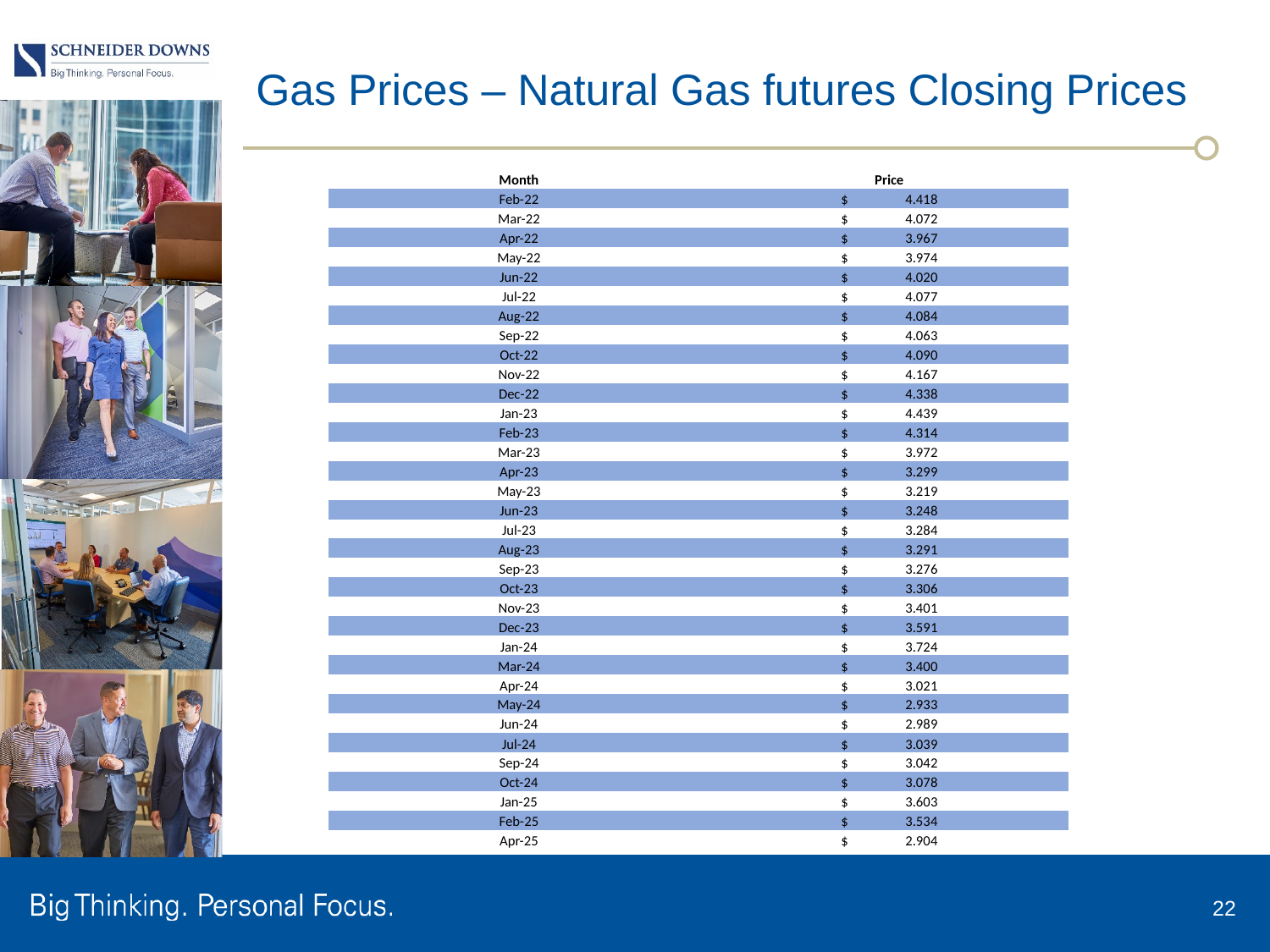

# Gas Prices – Natural Gas futures Closing Prices
| Month | Price |
| --- | --- |
| Feb-22 | $ 4.418 |
| Mar-22 | $ 4.072 |
| Apr-22 | $ 3.967 |
| May-22 | $ 3.974 |
| Jun-22 | $ 4.020 |
| Jul-22 | $ 4.077 |
| Aug-22 | $ 4.084 |
| Sep-22 | $ 4.063 |
| Oct-22 | $ 4.090 |
| Nov-22 | $ 4.167 |
| Dec-22 | $ 4.338 |
| Jan-23 | $ 4.439 |
| Feb-23 | $ 4.314 |
| Mar-23 | $ 3.972 |
| Apr-23 | $ 3.299 |
| May-23 | $ 3.219 |
| Jun-23 | $ 3.248 |
| Jul-23 | $ 3.284 |
| Aug-23 | $ 3.291 |
| Sep-23 | $ 3.276 |
| Oct-23 | $ 3.306 |
| Nov-23 | $ 3.401 |
| Dec-23 | $ 3.591 |
| Jan-24 | $ 3.724 |
| Mar-24 | $ 3.400 |
| Apr-24 | $ 3.021 |
| May-24 | $ 2.933 |
| Jun-24 | $ 2.989 |
| Jul-24 | $ 3.039 |
| Sep-24 | $ 3.042 |
| Oct-24 | $ 3.078 |
| Jan-25 | $ 3.603 |
| Feb-25 | $ 3.534 |
| Apr-25 | $ 2.904 |
22